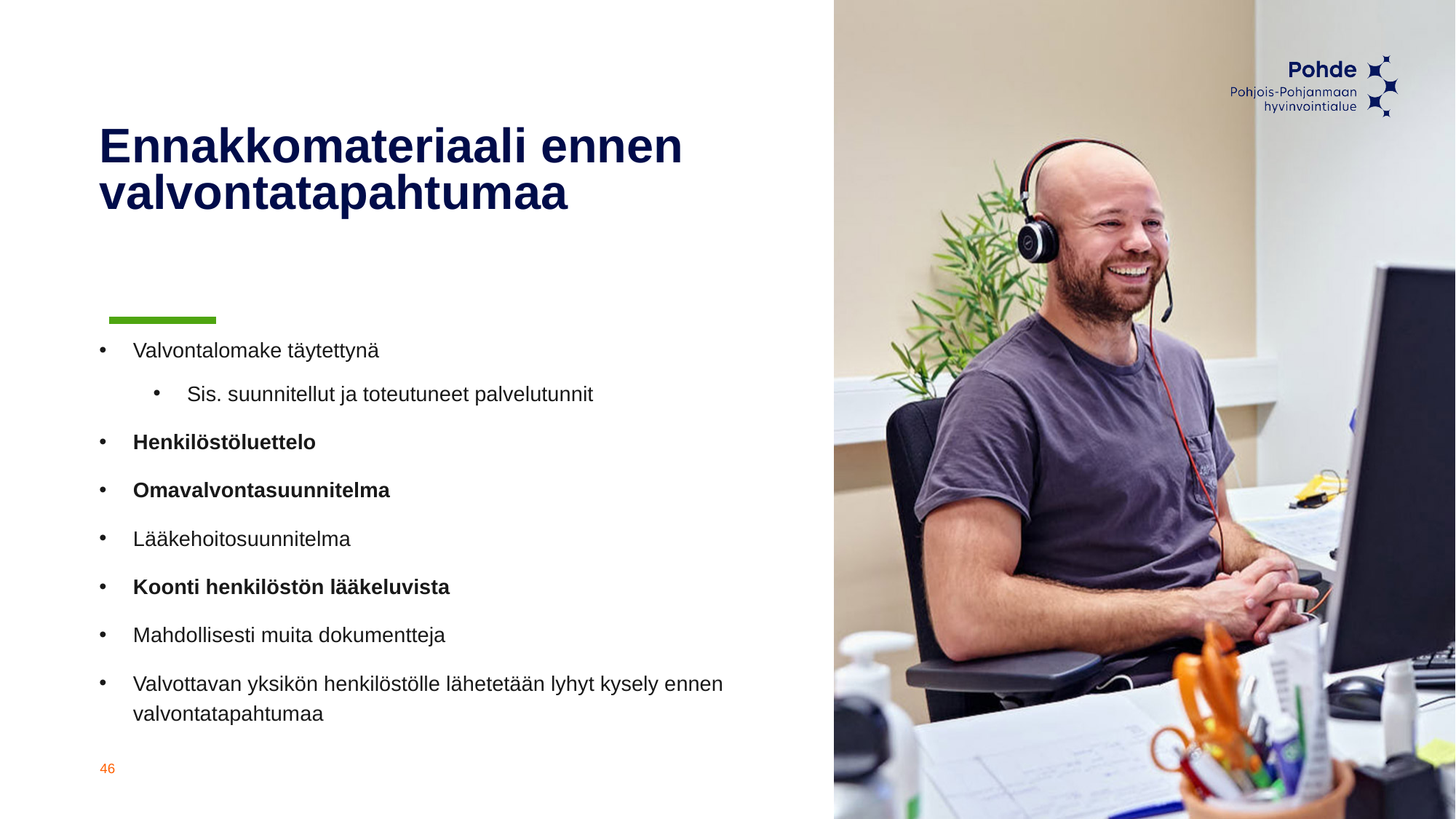

# Ennakkomateriaali ennen valvontatapahtumaa
Valvontalomake täytettynä
Sis. suunnitellut ja toteutuneet palvelutunnit
Henkilöstöluettelo
Omavalvontasuunnitelma
Lääkehoitosuunnitelma
Koonti henkilöstön lääkeluvista
Mahdollisesti muita dokumentteja
Valvottavan yksikön henkilöstölle lähetetään lyhyt kysely ennen valvontatapahtumaa
46